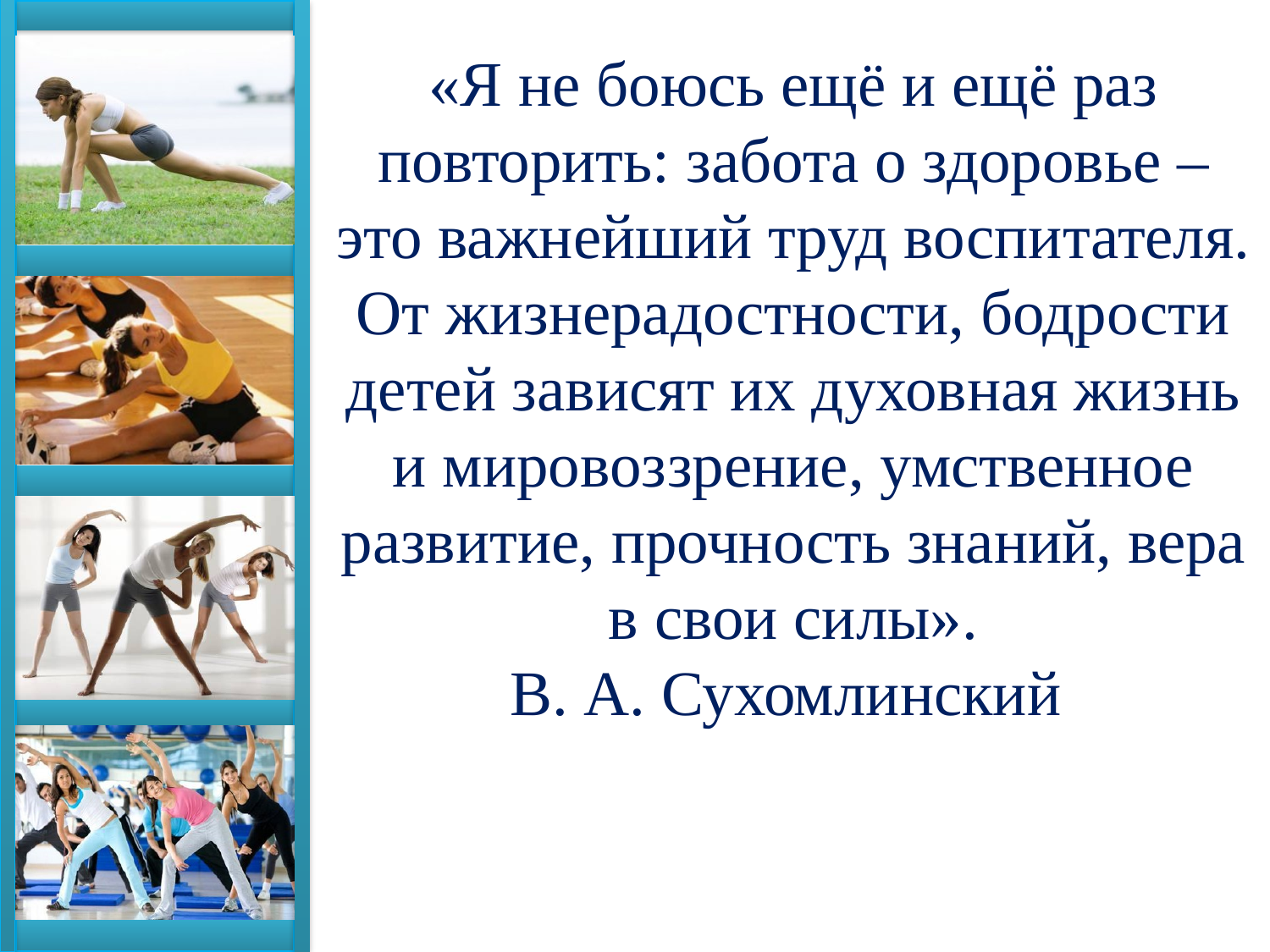

«Я не боюсь ещё и ещё раз повторить: забота о здоровье – это важнейший труд воспитателя. От жизнерадостности, бодрости детей зависят их духовная жизнь и мировоззрение, умственное развитие, прочность знаний, вера в свои силы».
В. А. Сухомлинский